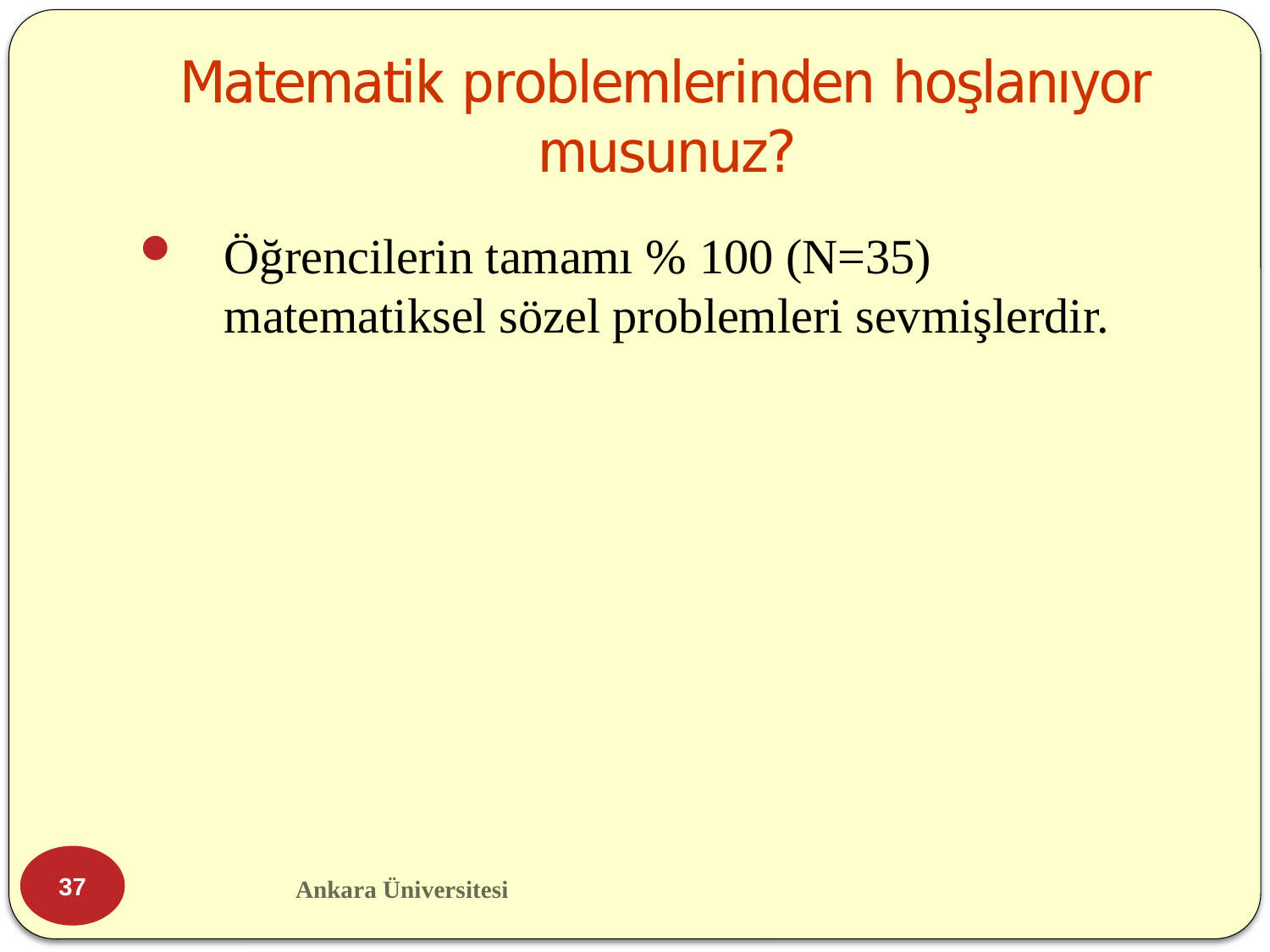

# Matematik problemlerinden hoşlanıyor musunuz?
Öğrencilerin tamamı % 100 (N=35) matematiksel sözel problemleri sevmişlerdir.

37
Ankara Üniversitesi